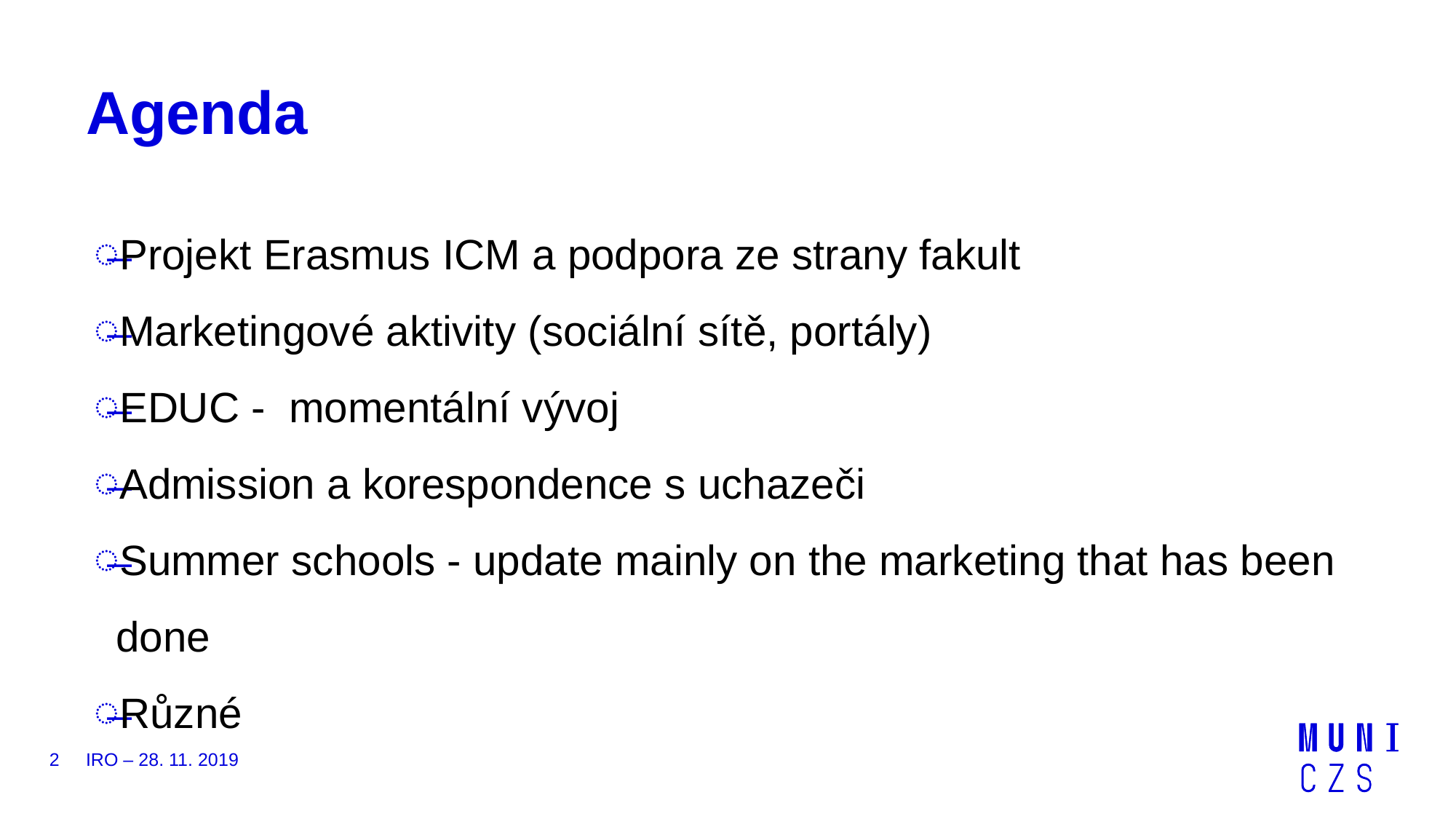

# Agenda
Projekt Erasmus ICM a podpora ze strany fakult
Marketingové aktivity (sociální sítě, portály)
EDUC -  momentální vývoj
Admission a korespondence s uchazeči
Summer schools - update mainly on the marketing that has been done
Různé
2
IRO – 28. 11. 2019